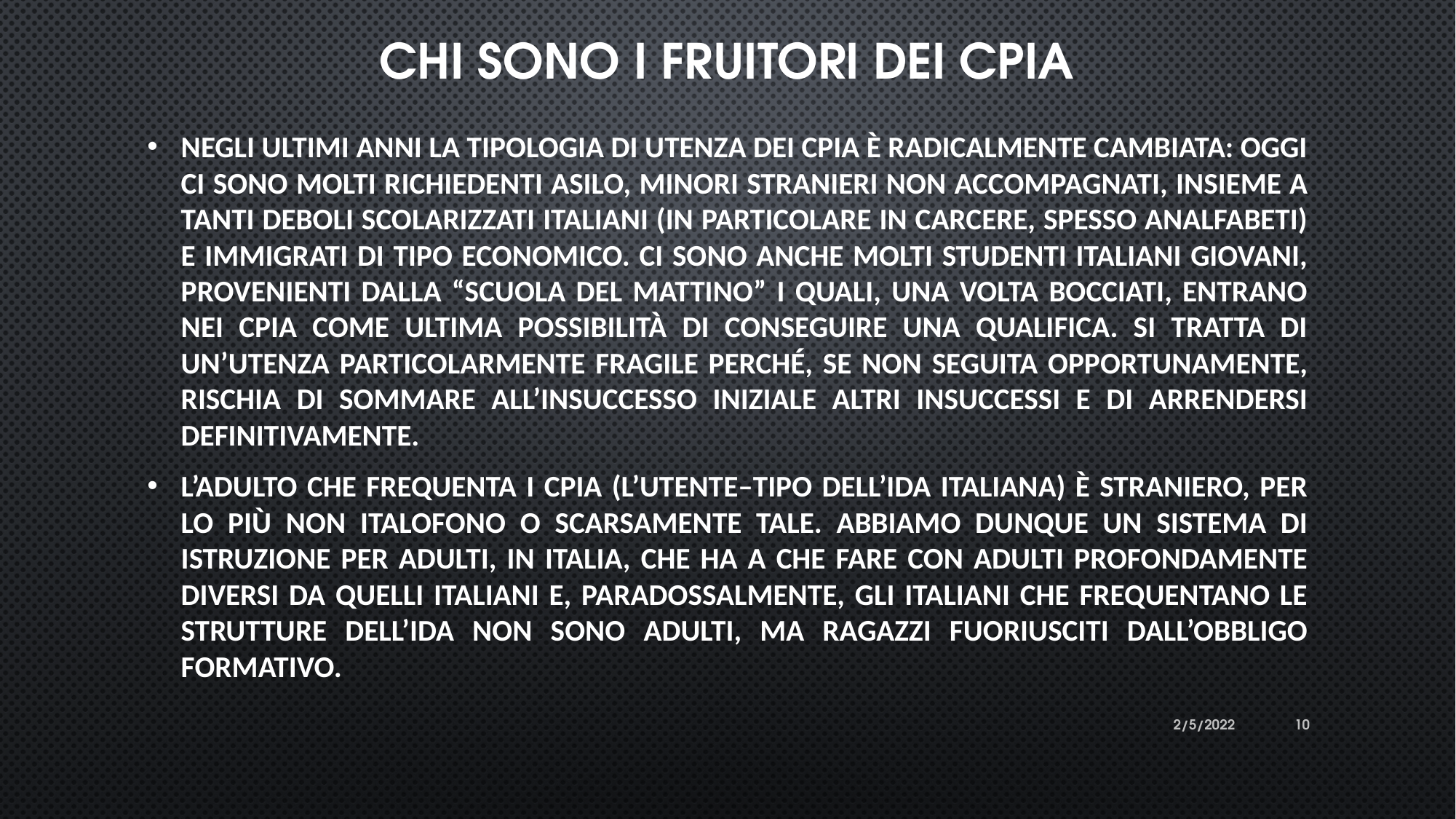

# Chi sono i fruitori dei cpia
Negli ultimi anni la tipologia di utenza dei CPIA è radicalmente cambiata: oggi ci sono molti richiedenti asilo, minori stranieri non accompagnati, insieme a tanti deboli scolarizzati italiani (in particolare in carcere, spesso analfabeti) e immigrati di tipo economico. Ci sono anche molti studenti italiani giovani, provenienti dalla “scuola del mattino” i quali, una volta bocciati, entrano nei CPIA come ultima possibilità di conseguire una qualifica. Si tratta di un’utenza particolarmente fragile perché, se non seguita opportunamente, rischia di sommare all’insuccesso iniziale altri insuccessi e di arrendersi definitivamente.
L’adulto che frequenta i CPIA (l’utente–tipo dell’IdA italiana) è straniero, per lo più non italofono o scarsamente tale. Abbiamo dunque un sistema di istruzione per adulti, in Italia, che ha a che fare con adulti profondamente diversi da quelli italiani e, paradossalmente, gli italiani che frequentano le strutture dell’IdA non sono adulti, ma ragazzi fuoriusciti dall’obbligo formativo.

2/5/2022
10